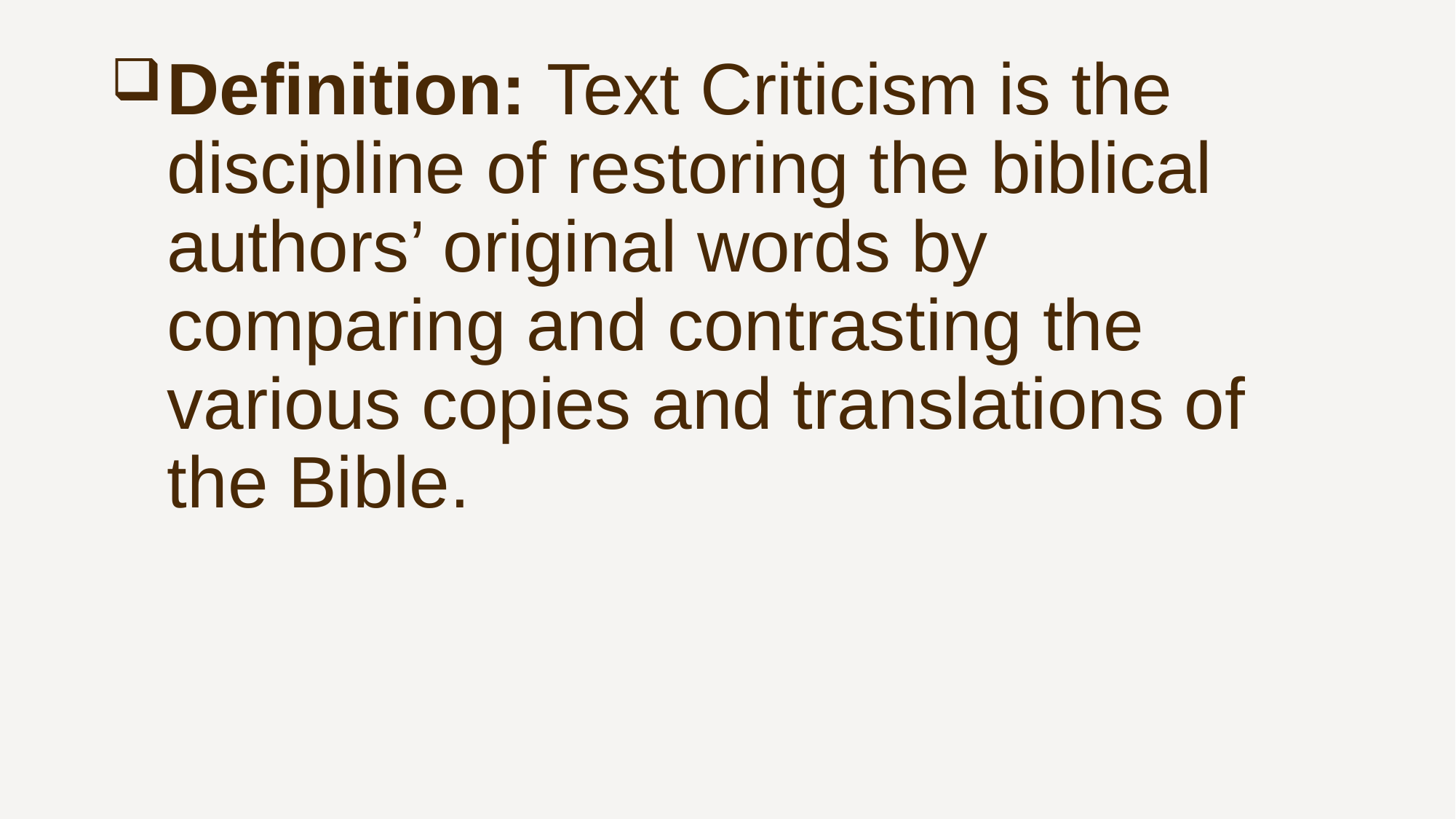

Definition: Text Criticism is the discipline of restoring the biblical authors’ original words by comparing and contrasting the various copies and translations of the Bible.